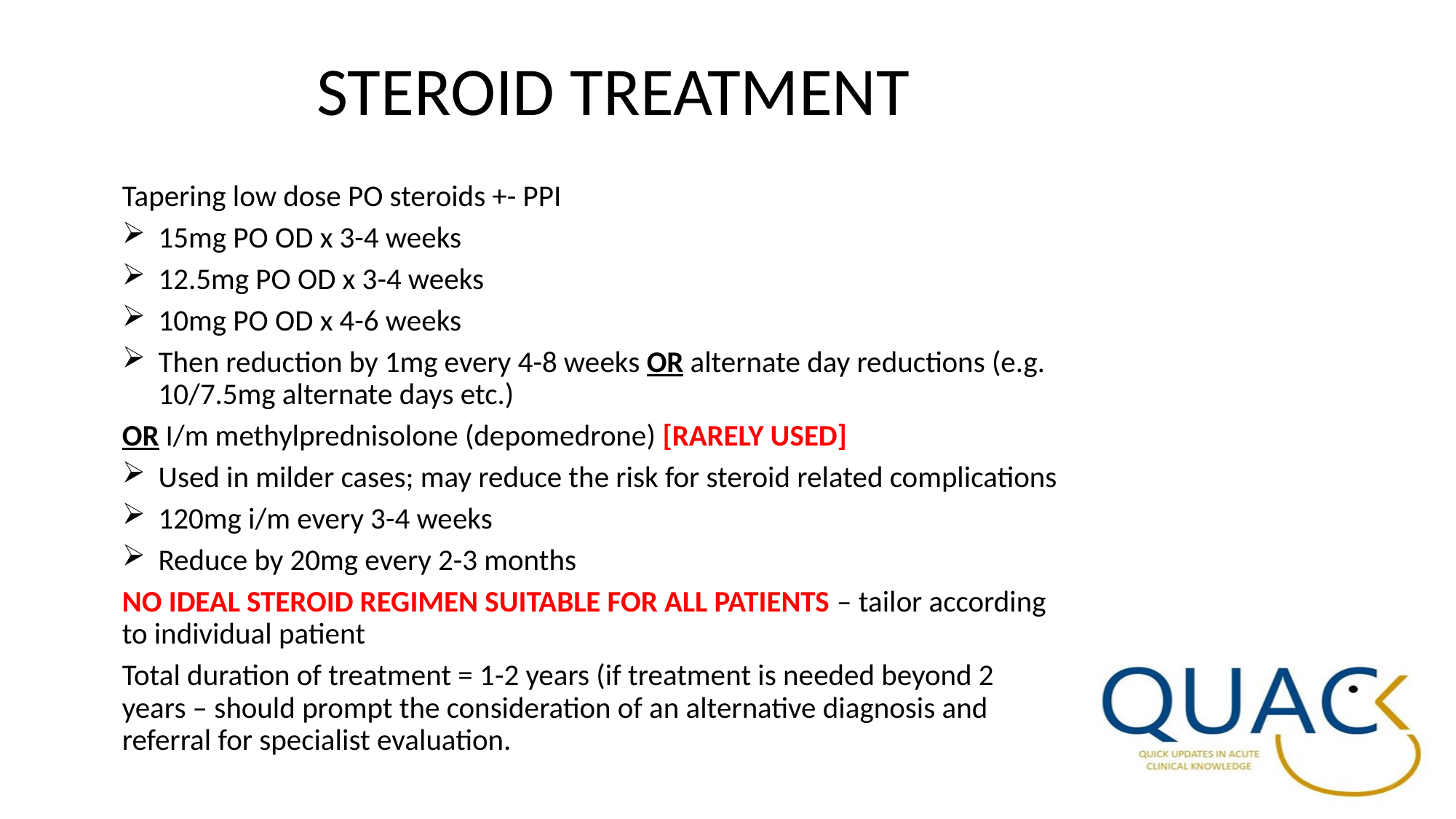

# STEROID TREATMENT
Tapering low dose PO steroids +- PPI
15mg PO OD x 3-4 weeks
12.5mg PO OD x 3-4 weeks
10mg PO OD x 4-6 weeks
Then reduction by 1mg every 4-8 weeks OR alternate day reductions (e.g. 10/7.5mg alternate days etc.)
OR I/m methylprednisolone (depomedrone) [RARELY USED]
Used in milder cases; may reduce the risk for steroid related complications
120mg i/m every 3-4 weeks
Reduce by 20mg every 2-3 months
NO IDEAL STEROID REGIMEN SUITABLE FOR ALL PATIENTS – tailor according to individual patient
Total duration of treatment = 1-2 years (if treatment is needed beyond 2 years – should prompt the consideration of an alternative diagnosis and referral for specialist evaluation.